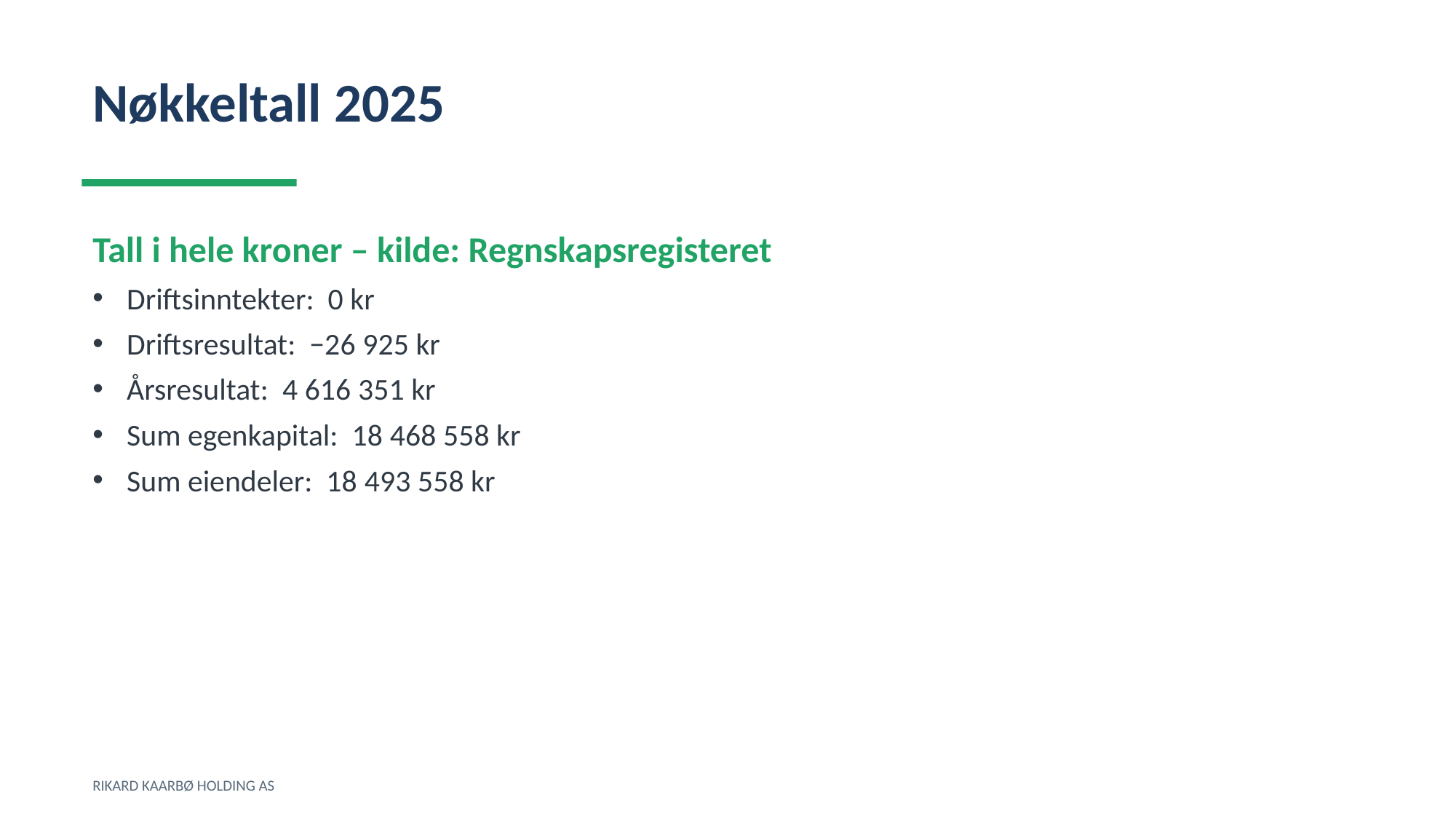

Nøkkeltall 2025

Tall i hele kroner – kilde: Regnskapsregisteret
Driftsinntekter:  0 kr
Driftsresultat:  −26 925 kr
Årsresultat:  4 616 351 kr
Sum egenkapital:  18 468 558 kr
Sum eiendeler:  18 493 558 kr
RIKARD KAARBØ HOLDING AS